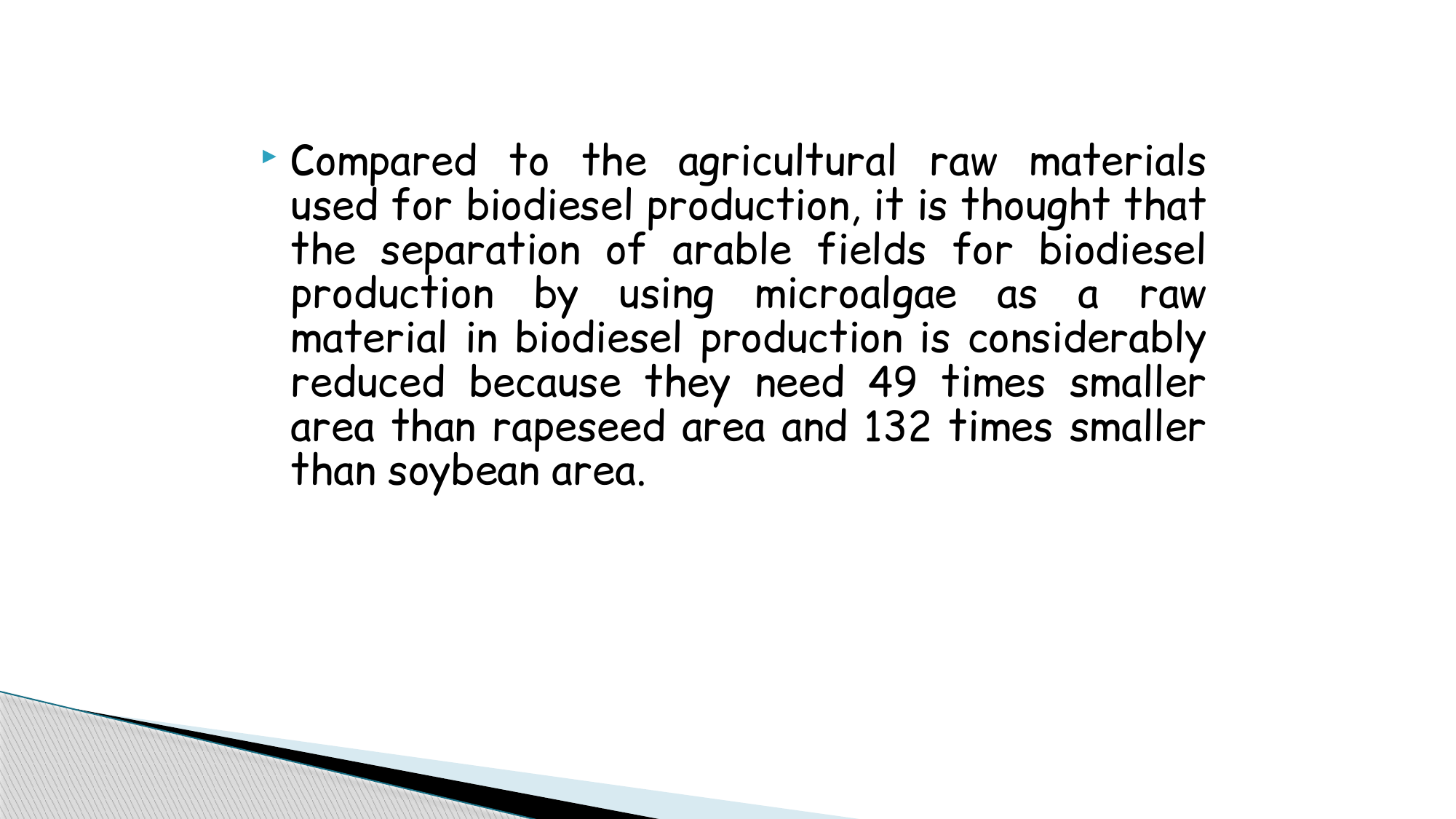

Compared to the agricultural raw materials used for biodiesel production, it is thought that the separation of arable fields for biodiesel production by using microalgae as a raw material in biodiesel production is considerably reduced because they need 49 times smaller area than rapeseed area and 132 times smaller than soybean area.